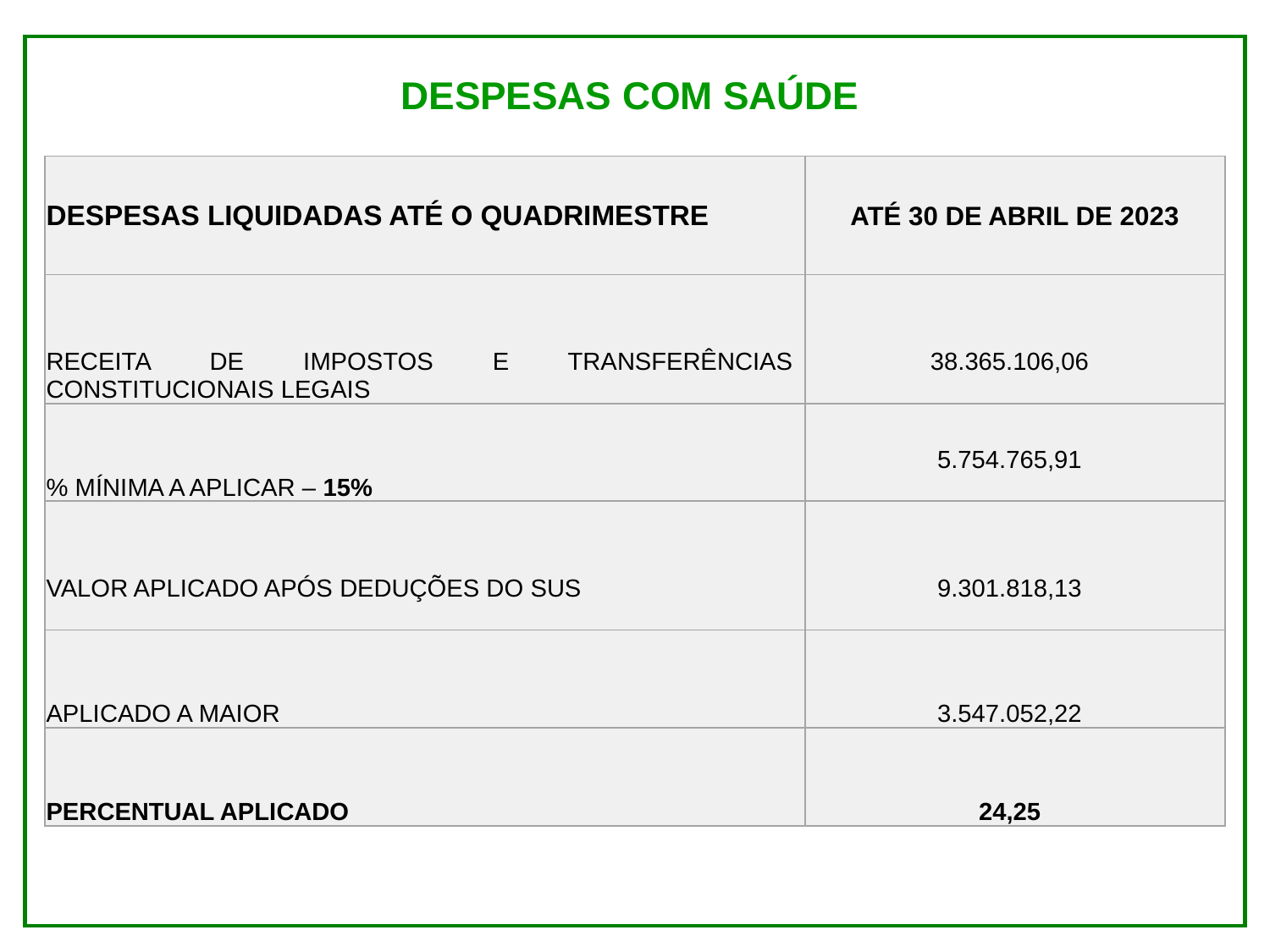

DESPESAS COM SAÚDE

| DESPESAS LIQUIDADAS ATÉ O QUADRIMESTRE | ATÉ 30 DE ABRIL DE 2023 |
| --- | --- |
| RECEITA DE IMPOSTOS E TRANSFERÊNCIAS CONSTITUCIONAIS LEGAIS | 38.365.106,06 |
| % MÍNIMA A APLICAR – 15% | 5.754.765,91 |
| VALOR APLICADO APÓS DEDUÇÕES DO SUS | 9.301.818,13 |
| APLICADO A MAIOR | 3.547.052,22 |
| PERCENTUAL APLICADO | 24,25 |